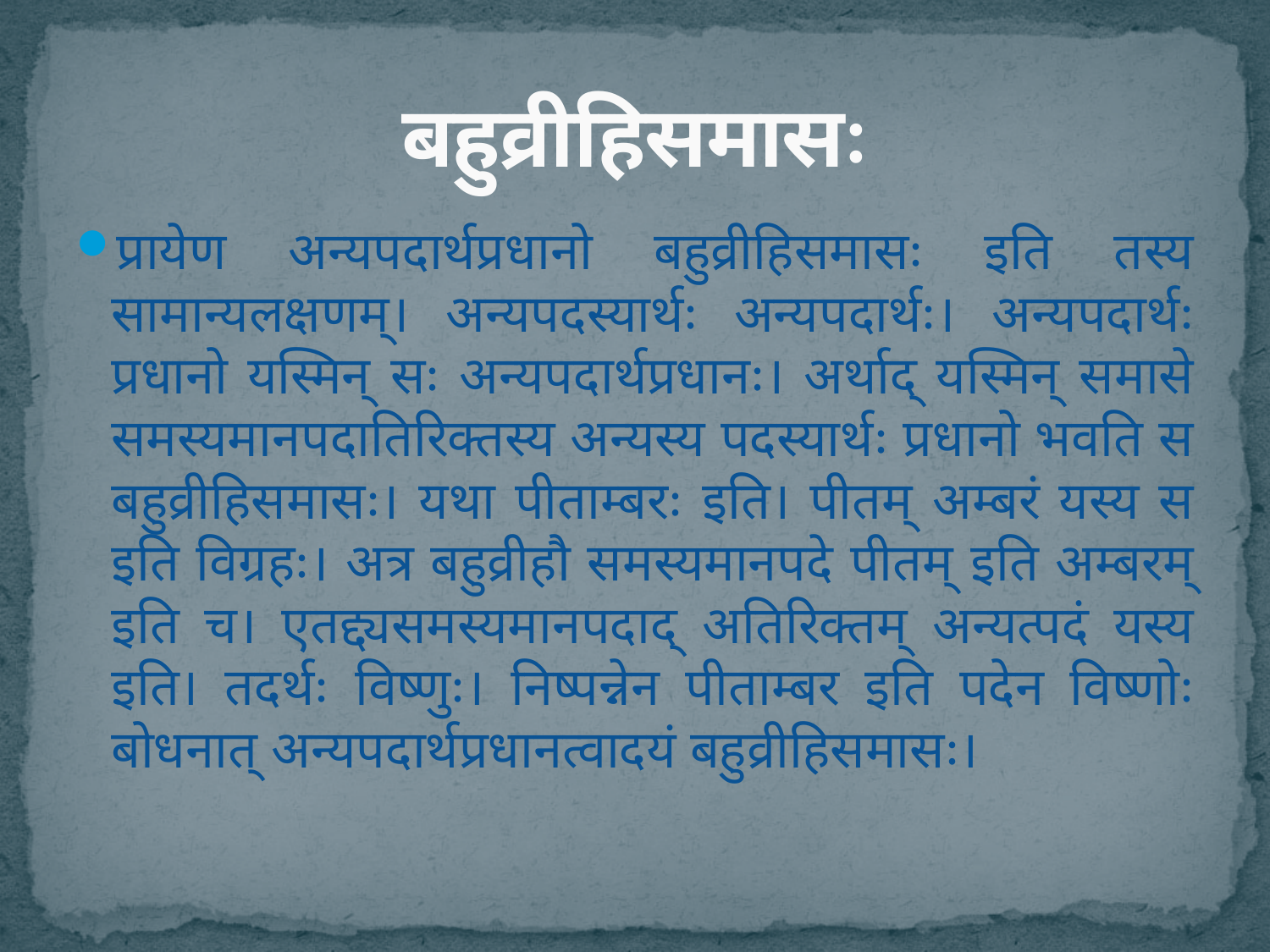

# बहुव्रीहिसमासः
प्रायेण अन्यपदार्थप्रधानो बहुव्रीहिसमासः इति तस्य सामान्यलक्षणम्। अन्यपदस्यार्थः अन्यपदार्थः। अन्यपदार्थः प्रधानो यस्मिन् सः अन्यपदार्थप्रधानः। अर्थाद् यस्मिन् समासे समस्यमानपदातिरिक्तस्य अन्यस्य पदस्यार्थः प्रधानो भवति स बहुव्रीहिसमासः। यथा पीताम्बरः इति। पीतम् अम्बरं यस्य स इति विग्रहः। अत्र बहुव्रीहौ समस्यमानपदे पीतम् इति अम्बरम् इति च। एतद्द्यसमस्यमानपदाद् अतिरिक्तम् अन्यत्पदं यस्य इति। तदर्थः विष्णुः। निष्पन्नेन पीताम्बर इति पदेन विष्णोः बोधनात् अन्यपदार्थप्रधानत्वादयं बहुव्रीहिसमासः।